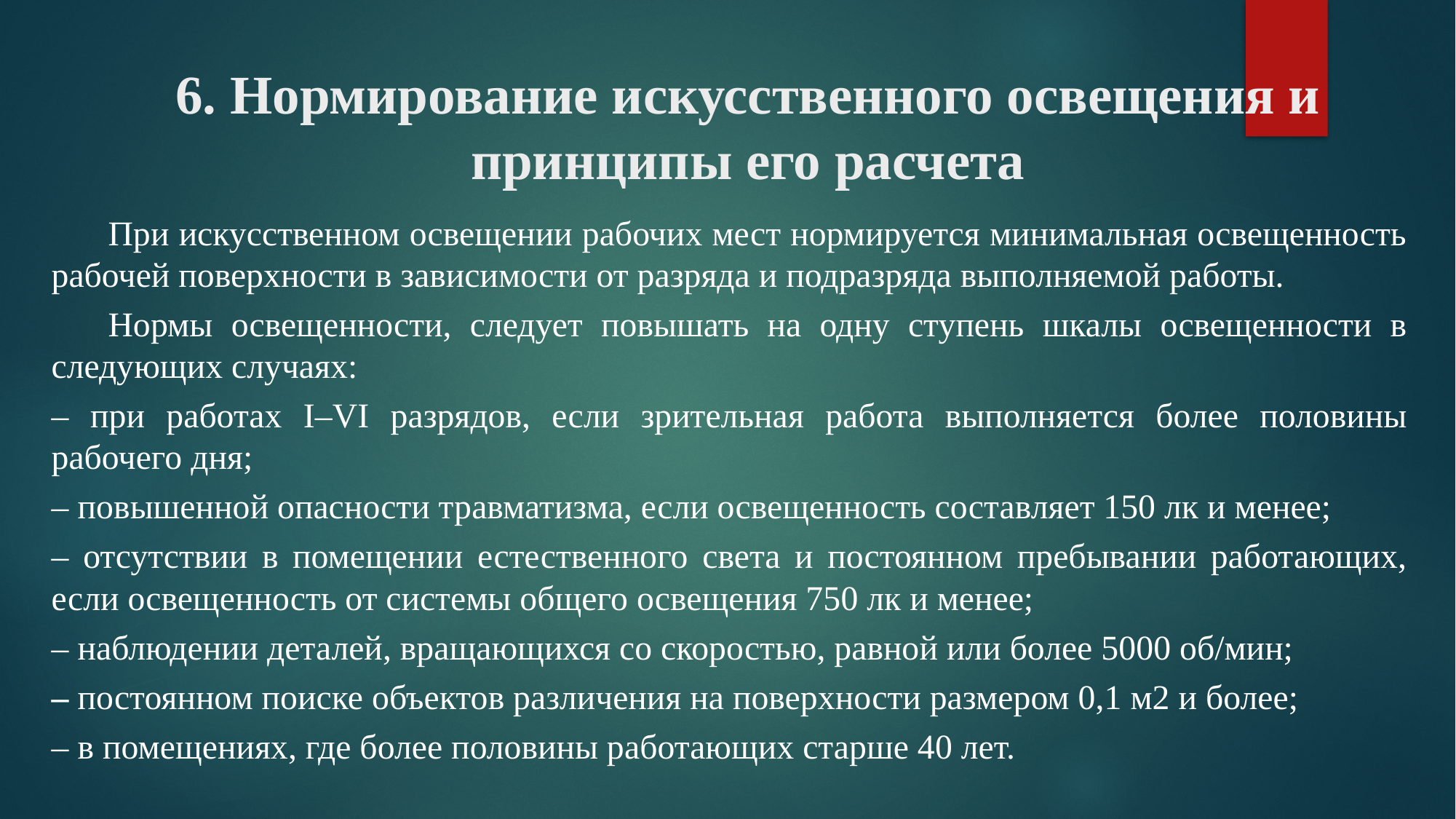

# 6. Нормирование искусственного освещения и принципы его расчета
	При искусственном освещении рабочих мест нормируется минимальная освещенность рабочей поверхности в зависимости от разряда и подразряда выполняемой работы.
	Нормы освещенности, следует повышать на одну ступень шкалы освещенности в следующих случаях:
– при работах I–VI разрядов, если зрительная работа выполняется более половины рабочего дня;
– повышенной опасности травматизма, если освещенность составляет 150 лк и менее;
– отсутствии в помещении естественного света и постоянном пребывании работающих, если освещенность от системы общего освещения 750 лк и менее;
– наблюдении деталей, вращающихся со скоростью, равной или более 5000 об/мин;
– постоянном поиске объектов различения на поверхности размером 0,1 м2 и более;
– в помещениях, где более половины работающих старше 40 лет.